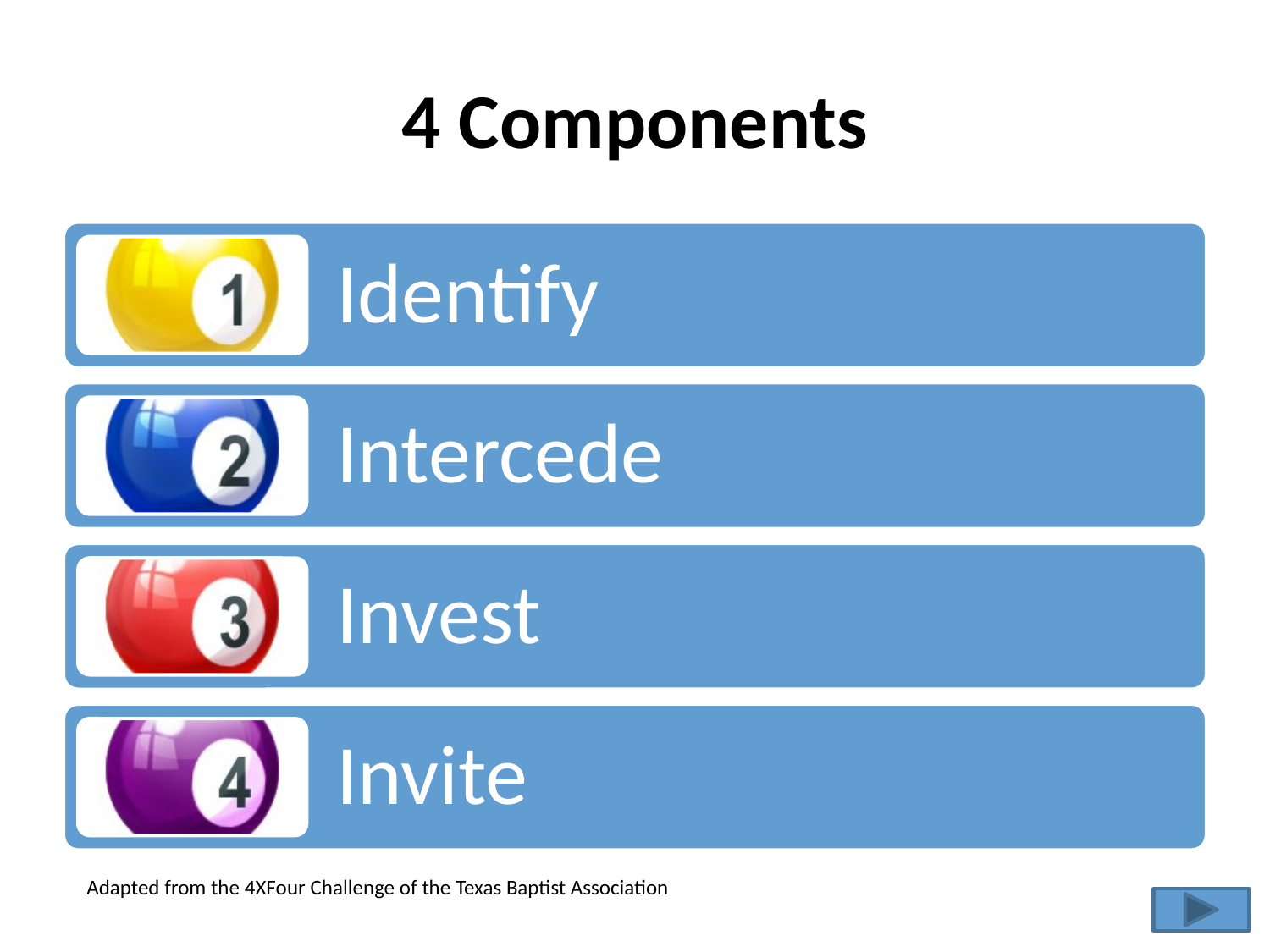

# 4 Components
Identify
Intercede
Invest
Invite
Adapted from the 4XFour Challenge of the Texas Baptist Association